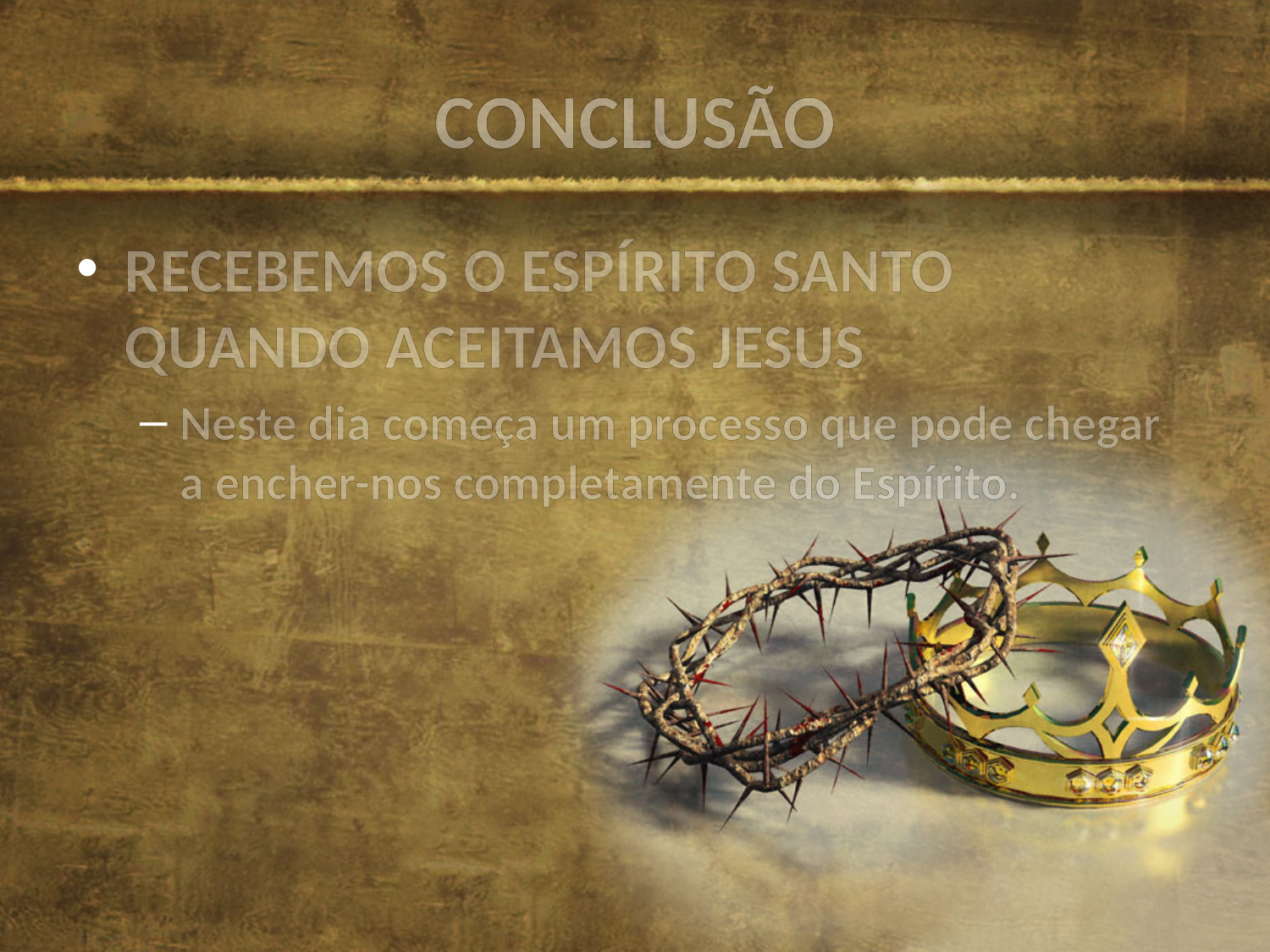

# CONCLUSÃO
Recebemos o Espírito Santo quando aceitamos Jesus
Neste dia começa um processo que pode chegar a encher-nos completamente do Espírito.